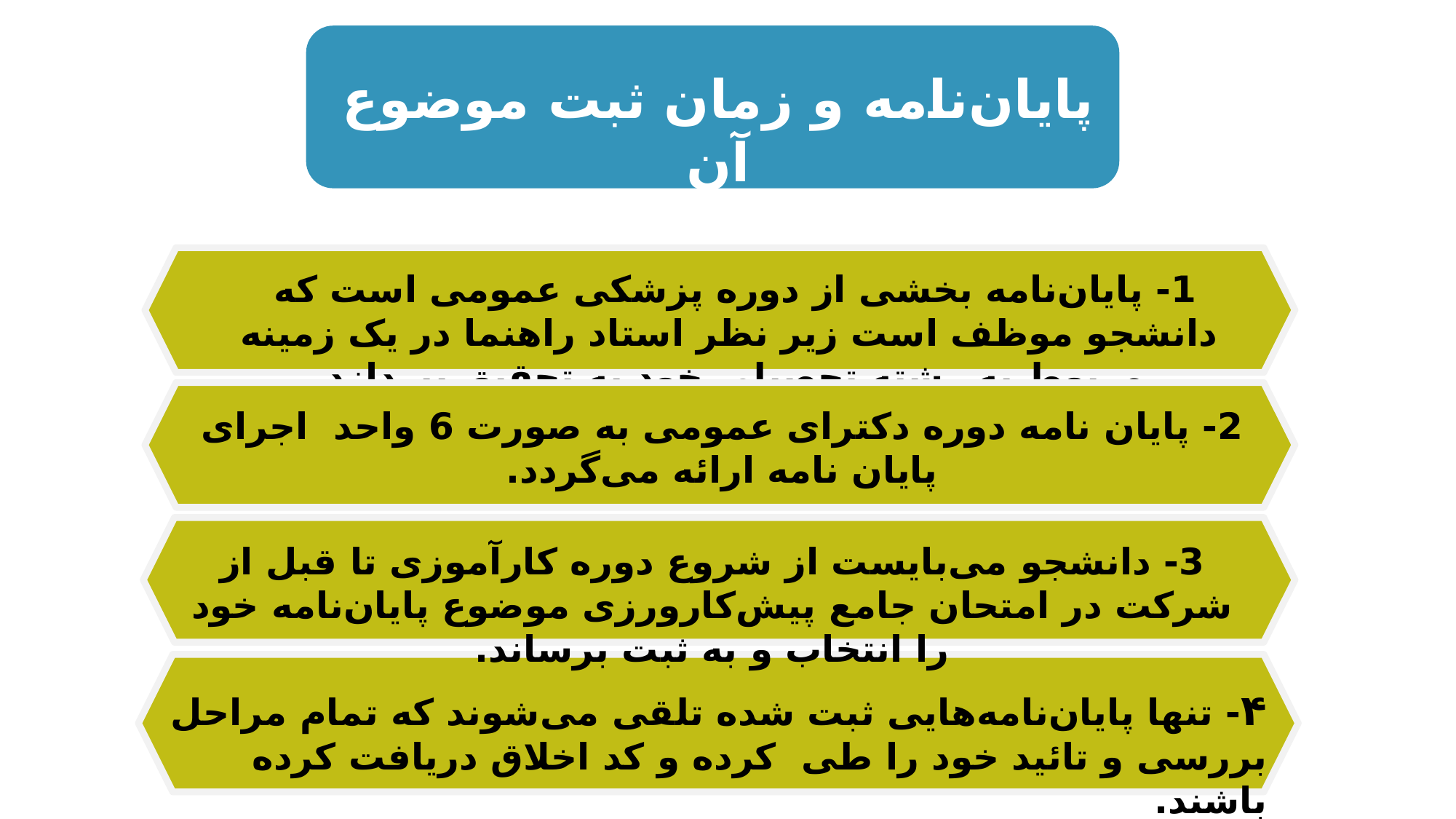

پایان‌نامه و زمان ثبت موضوع آن

1- پایان‌نامه بخشی از دوره پزشکی عمومی است که  دانشجو موظف است زیر نظر استاد راهنما در یک زمینه مربوط به رشته تحصیلی خود به تحقیق بپردازد.

2- پایان نامه دوره دکترای عمومی به صورت 6 واحد  اجرای پایان نامه ارائه می‌گردد.

3- دانشجو می‌بایست از شروع دوره کارآموزی تا قبل از شرکت در امتحان جامع پیش‌کارورزی موضوع پایان‌نامه خود را انتخاب و به ثبت برساند.

۴- تنها پایان‌نامه‌هایی ثبت شده تلقی می‌شوند که تمام مراحل بررسی و تائید خود را طی  کرده و کد اخلاق دریافت کرده باشند.